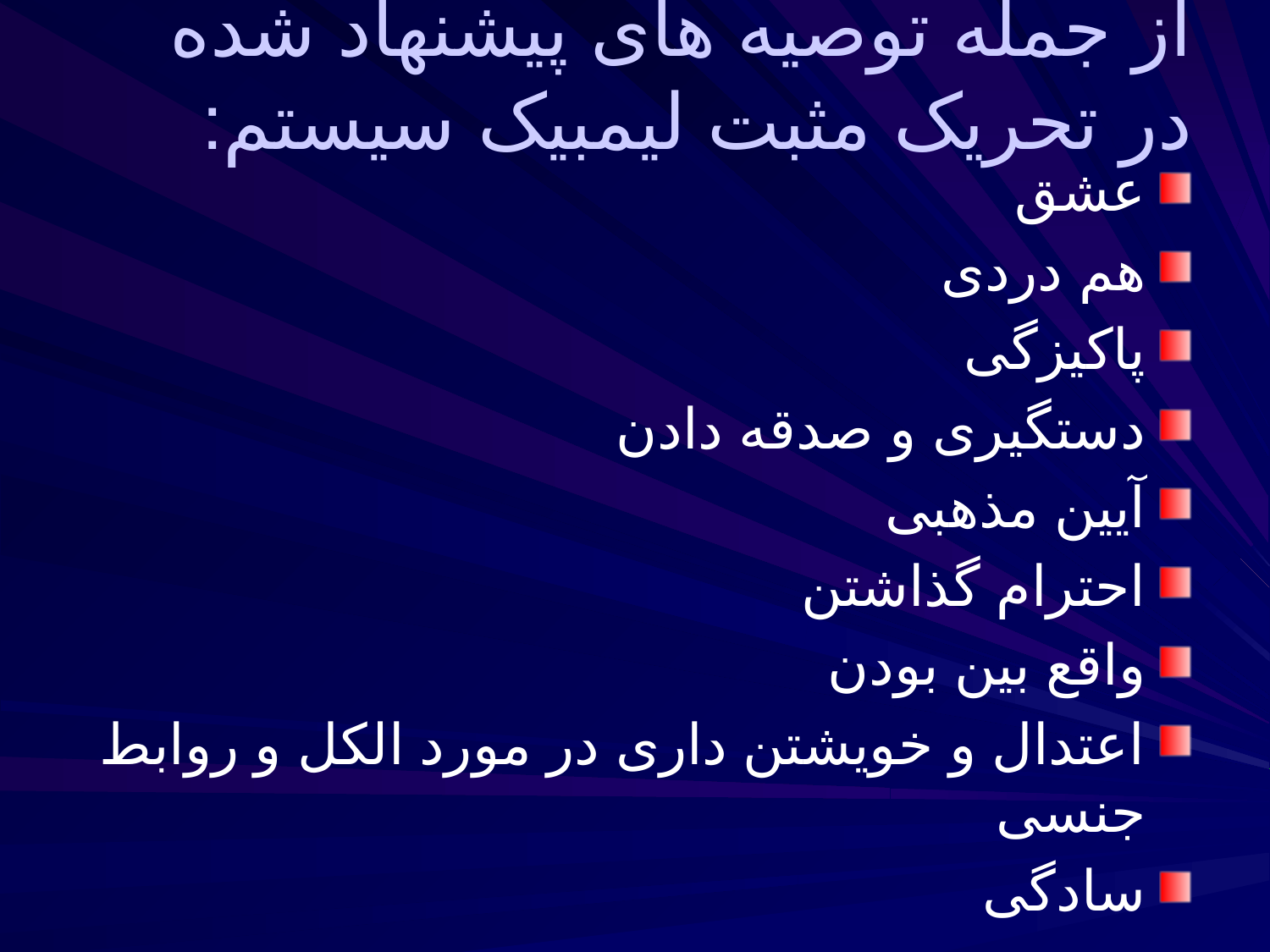

# از جمله توصیه های پیشنهاد شده در تحریک مثبت لیمبیک سیستم:
عشق
هم دردی
پاکیزگی
دستگیری و صدقه دادن
آیین مذهبی
احترام گذاشتن
واقع بین بودن
اعتدال و خویشتن داری در مورد الکل و روابط جنسی
سادگی